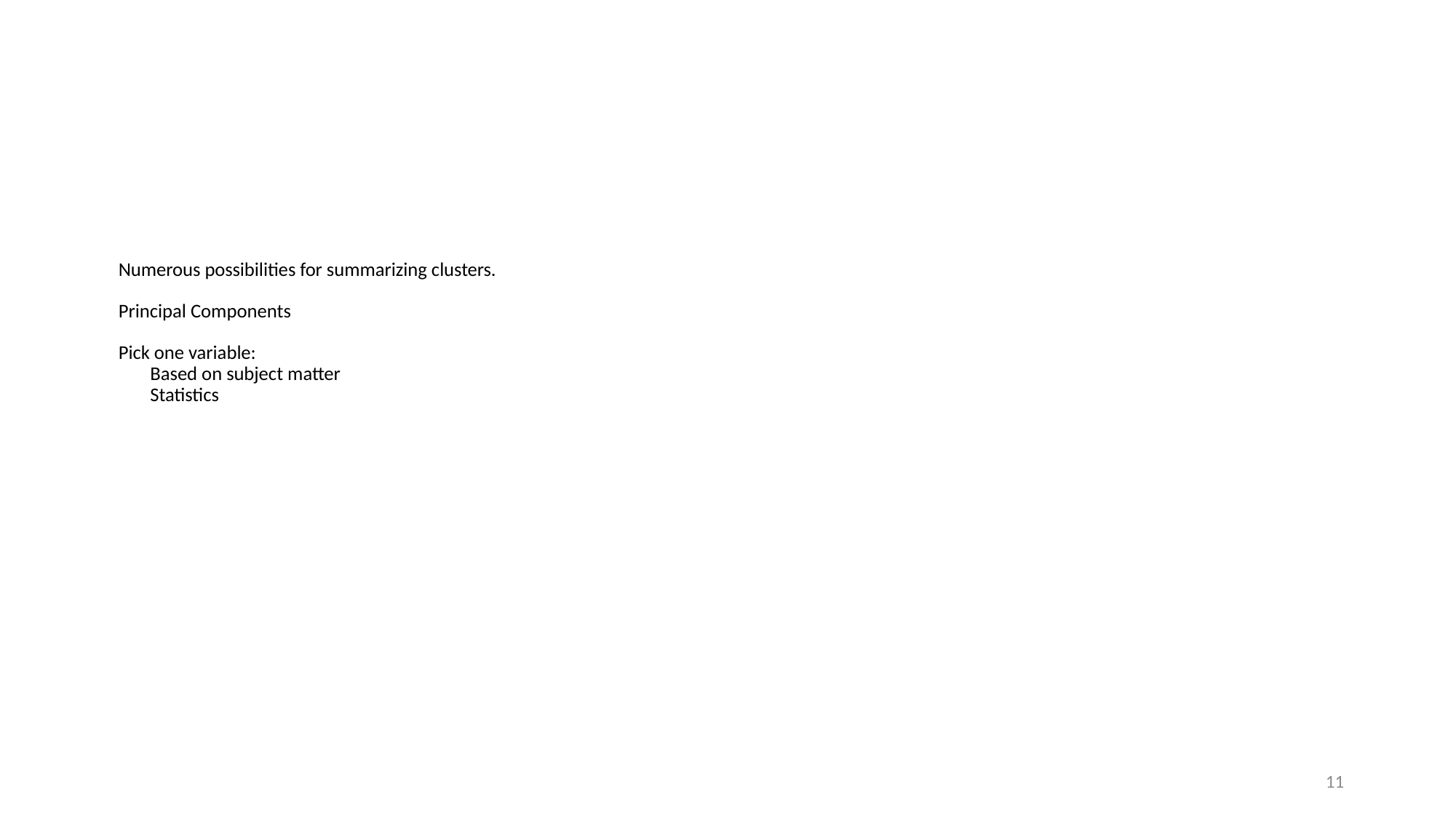

# Numerous possibilities for summarizing clusters. Principal Components Pick one variable: Based on subject matter Statistics
11